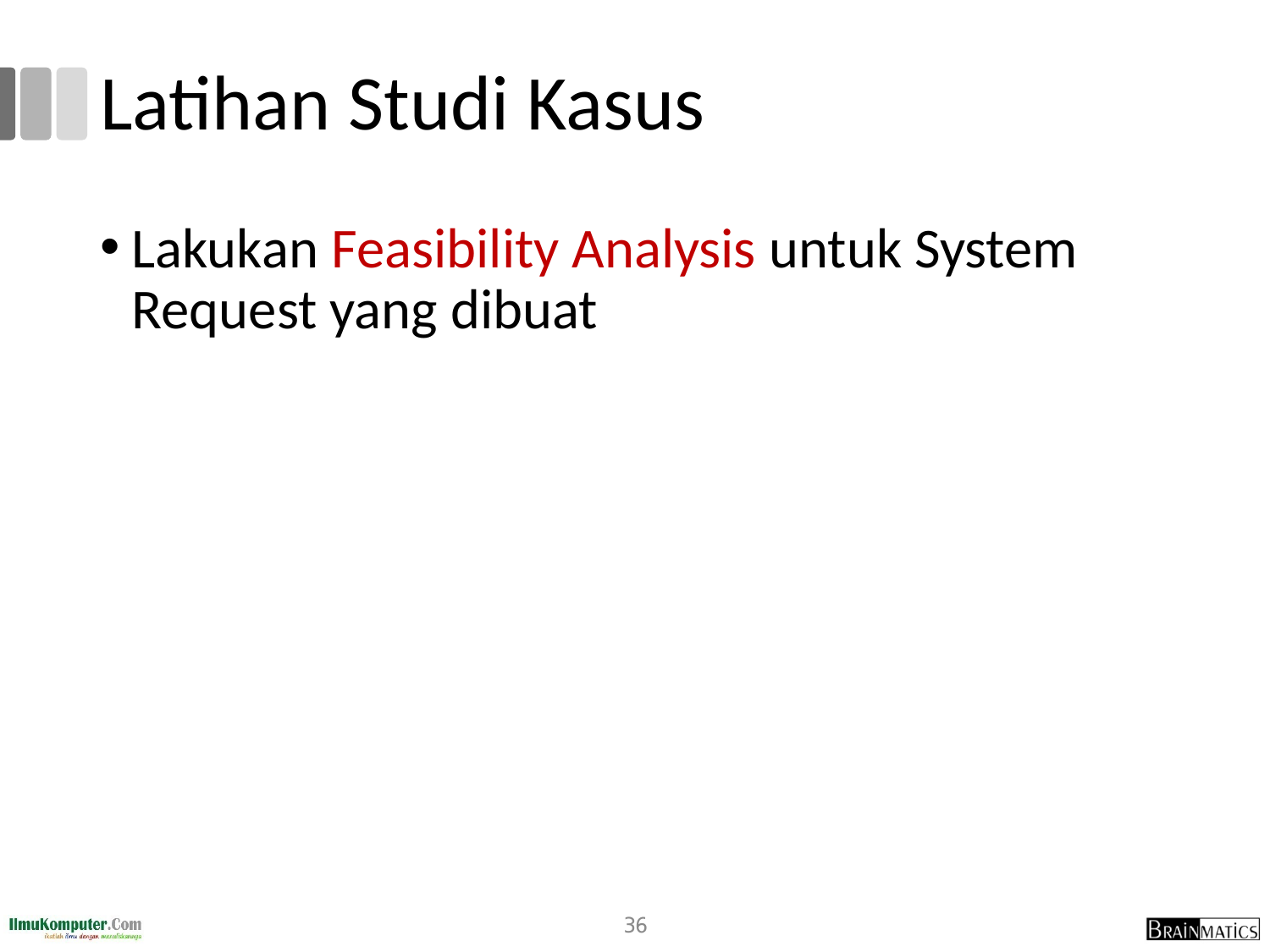

# Latihan Studi Kasus
Lakukan Feasibility Analysis untuk System Request yang dibuat
36